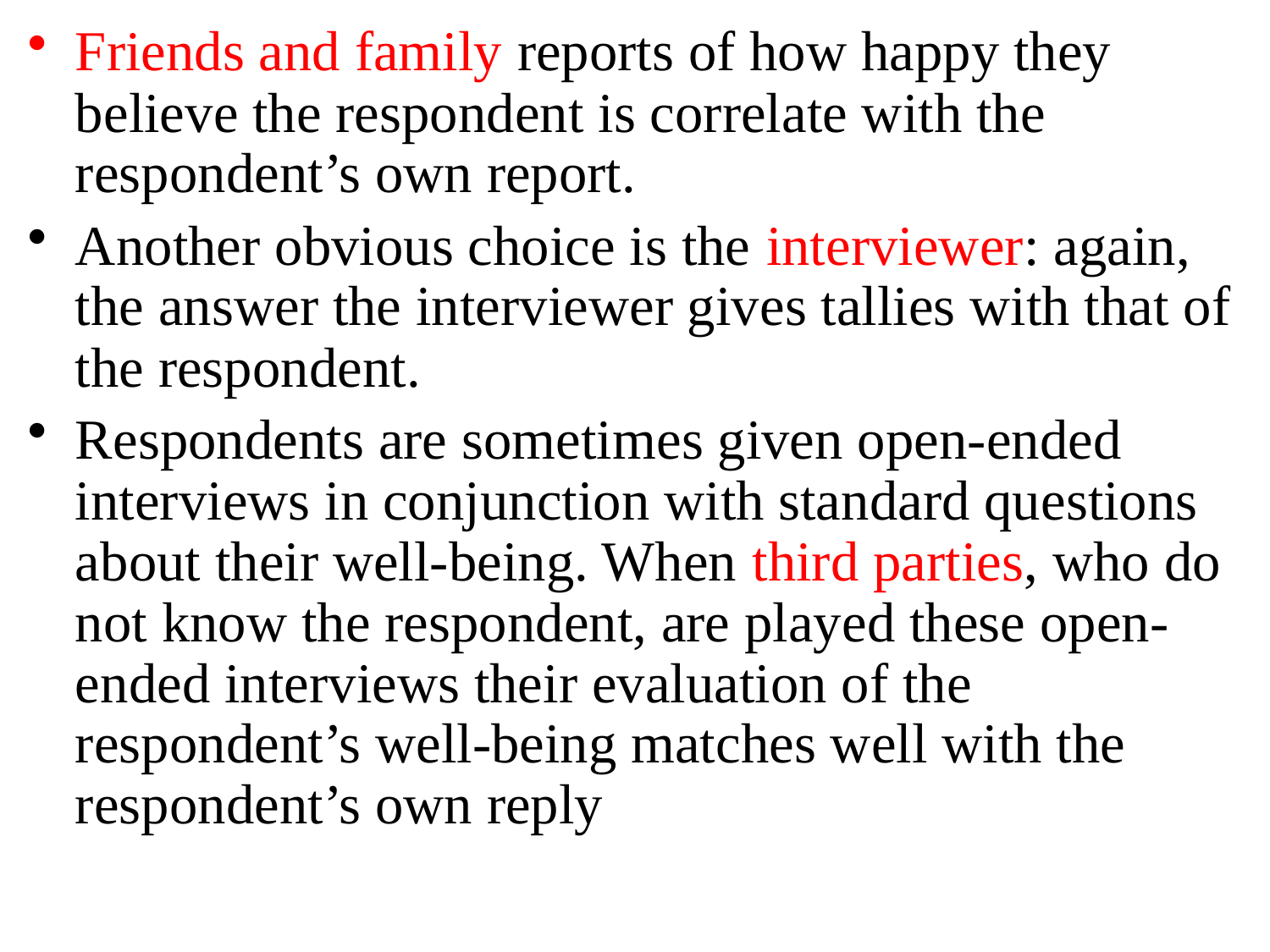

Friends and family reports of how happy they believe the respondent is correlate with the respondent’s own report.
Another obvious choice is the interviewer: again, the answer the interviewer gives tallies with that of the respondent.
Respondents are sometimes given open-ended interviews in conjunction with standard questions about their well-being. When third parties, who do not know the respondent, are played these open-ended interviews their evaluation of the respondent’s well-being matches well with the respondent’s own reply
106